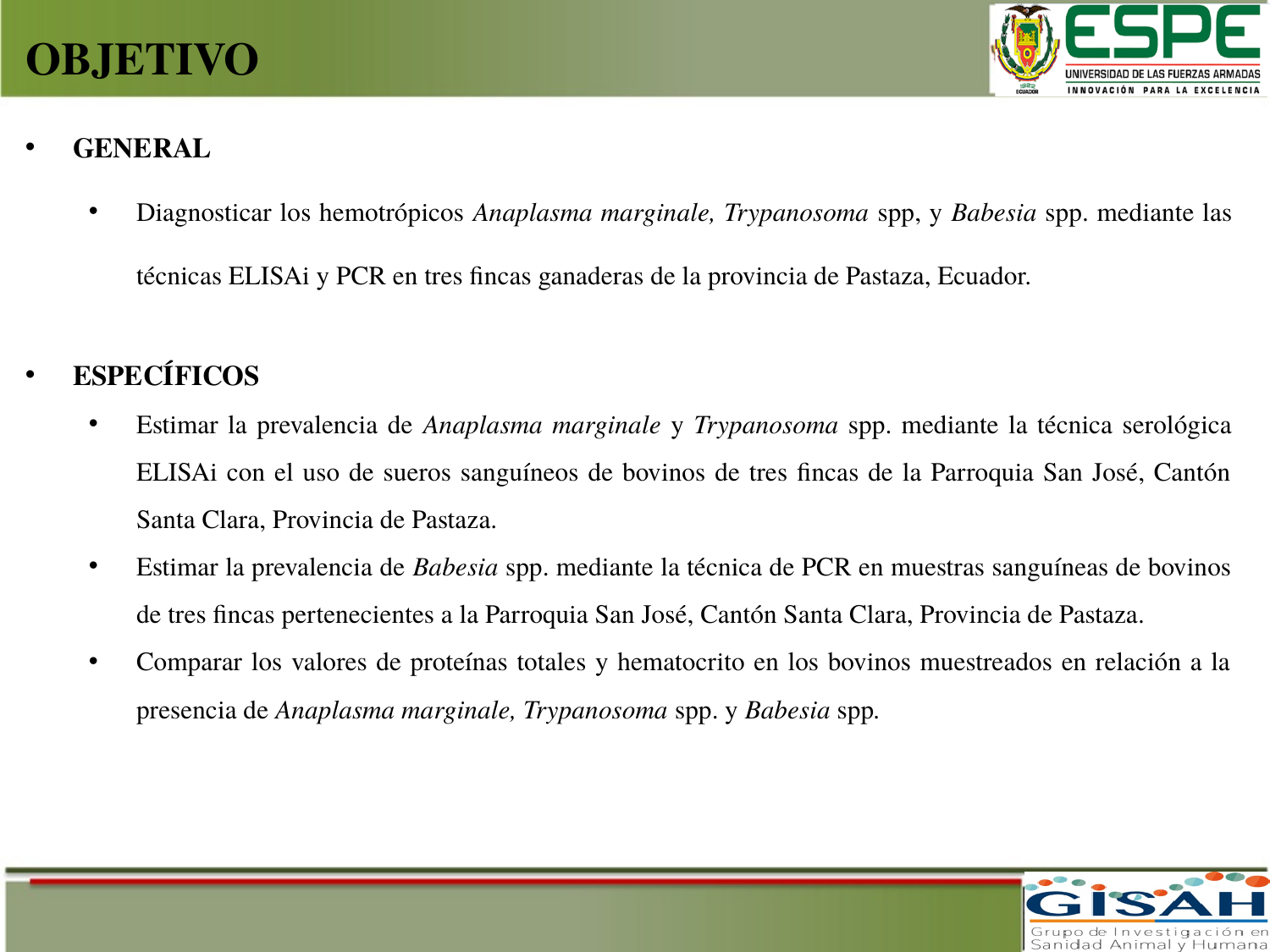

OBJETIVO
GENERAL
Diagnosticar los hemotrópicos Anaplasma marginale, Trypanosoma spp, y Babesia spp. mediante las técnicas ELISAi y PCR en tres fincas ganaderas de la provincia de Pastaza, Ecuador.

ESPECÍFICOS
Estimar la prevalencia de Anaplasma marginale y Trypanosoma spp. mediante la técnica serológica ELISAi con el uso de sueros sanguíneos de bovinos de tres fincas de la Parroquia San José, Cantón Santa Clara, Provincia de Pastaza.
Estimar la prevalencia de Babesia spp. mediante la técnica de PCR en muestras sanguíneas de bovinos de tres fincas pertenecientes a la Parroquia San José, Cantón Santa Clara, Provincia de Pastaza.
Comparar los valores de proteínas totales y hematocrito en los bovinos muestreados en relación a la presencia de Anaplasma marginale, Trypanosoma spp. y Babesia spp.